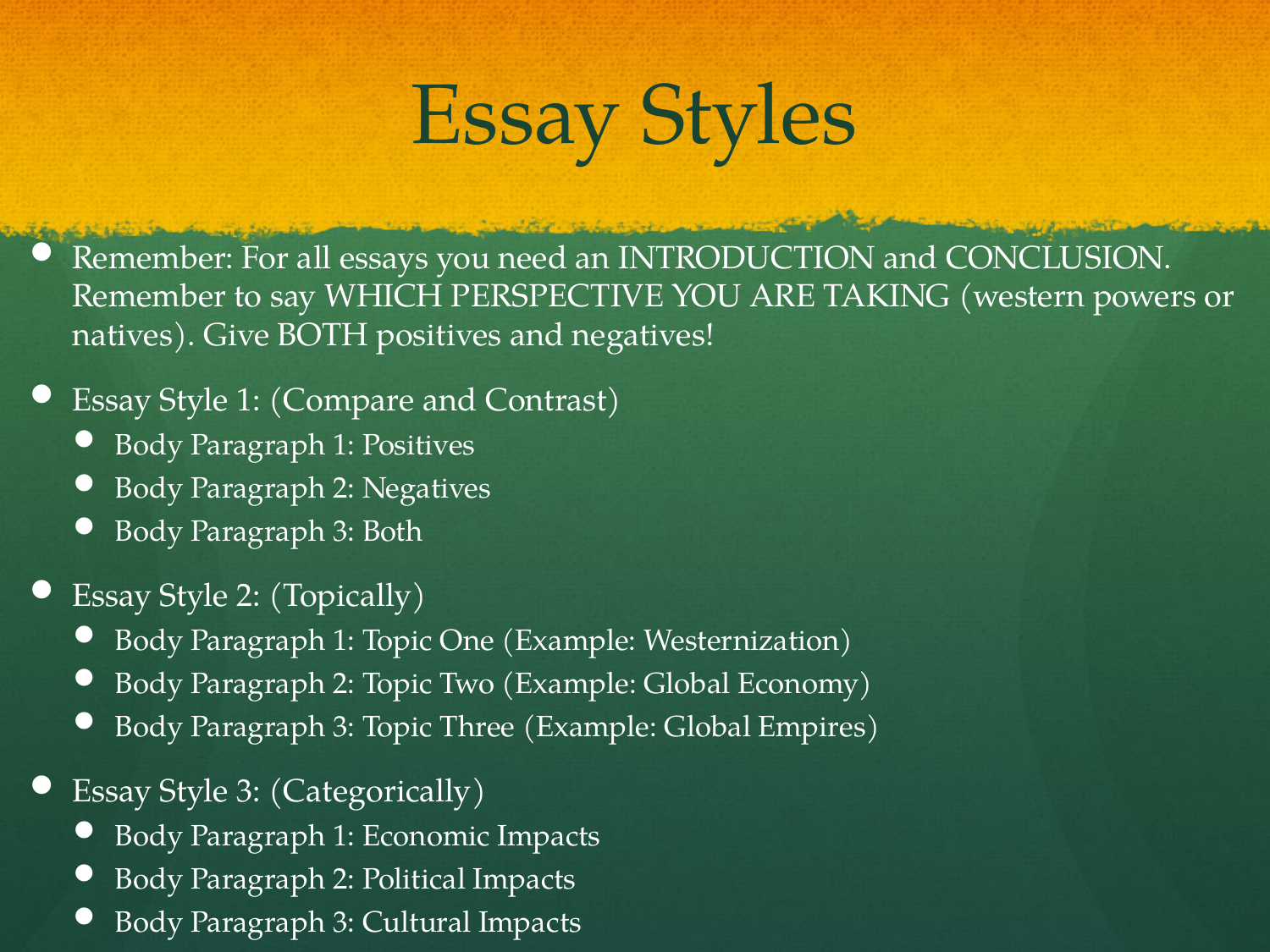

# Essay Styles
Remember: For all essays you need an INTRODUCTION and CONCLUSION. Remember to say WHICH PERSPECTIVE YOU ARE TAKING (western powers or natives). Give BOTH positives and negatives!
Essay Style 1: (Compare and Contrast)
Body Paragraph 1: Positives
Body Paragraph 2: Negatives
Body Paragraph 3: Both
Essay Style 2: (Topically)
Body Paragraph 1: Topic One (Example: Westernization)
Body Paragraph 2: Topic Two (Example: Global Economy)
Body Paragraph 3: Topic Three (Example: Global Empires)
Essay Style 3: (Categorically)
Body Paragraph 1: Economic Impacts
Body Paragraph 2: Political Impacts
Body Paragraph 3: Cultural Impacts